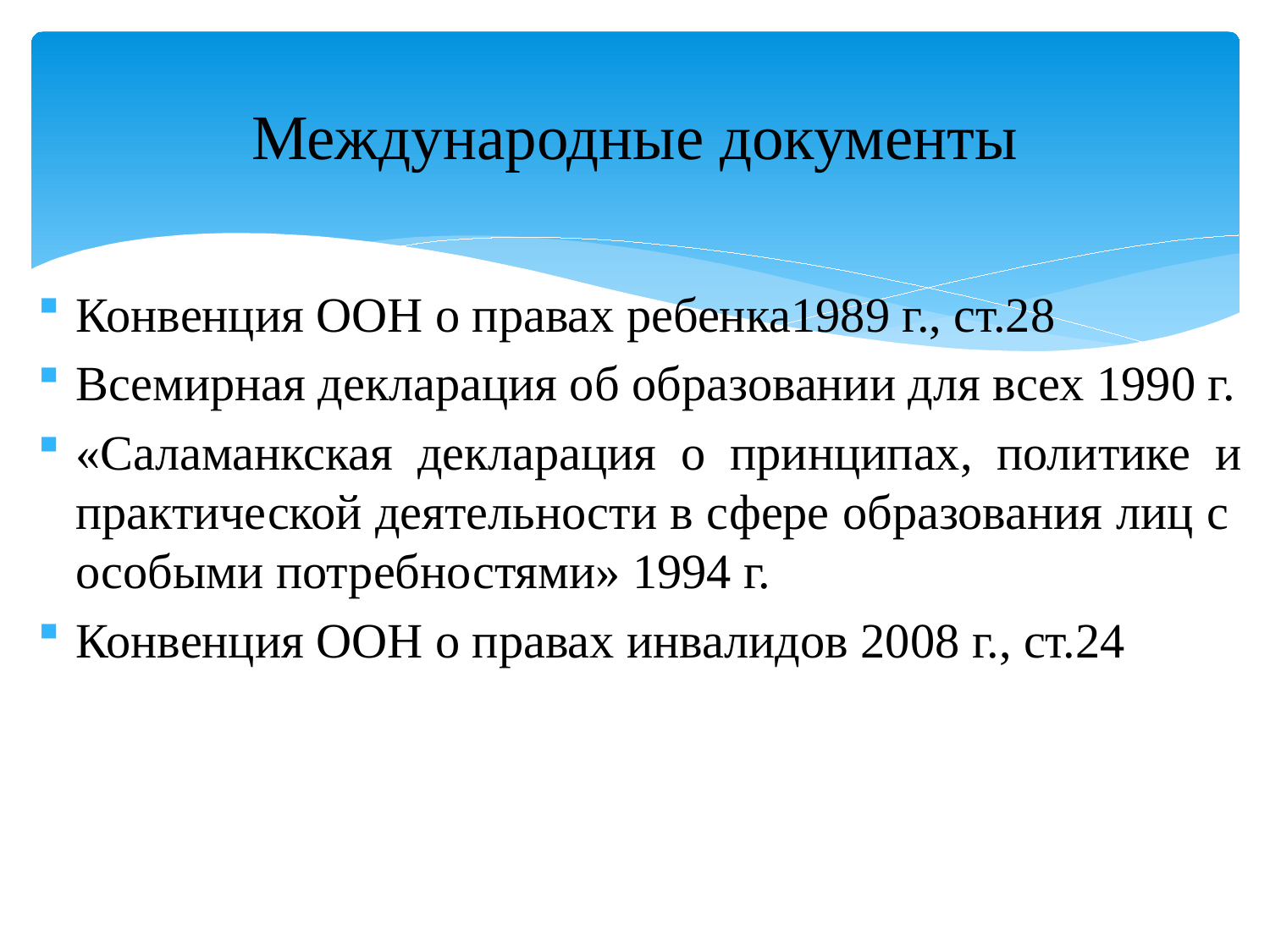

# Международные документы
Конвенция ООН о правах ребенка1989 г., ст.28
Всемирная декларация об образовании для всех 1990 г.
«Саламанкская декларация о принципах, политике и практической деятельности в сфере образования лиц с  особыми потребностями» 1994 г.
Конвенция ООН о правах инвалидов 2008 г., ст.24